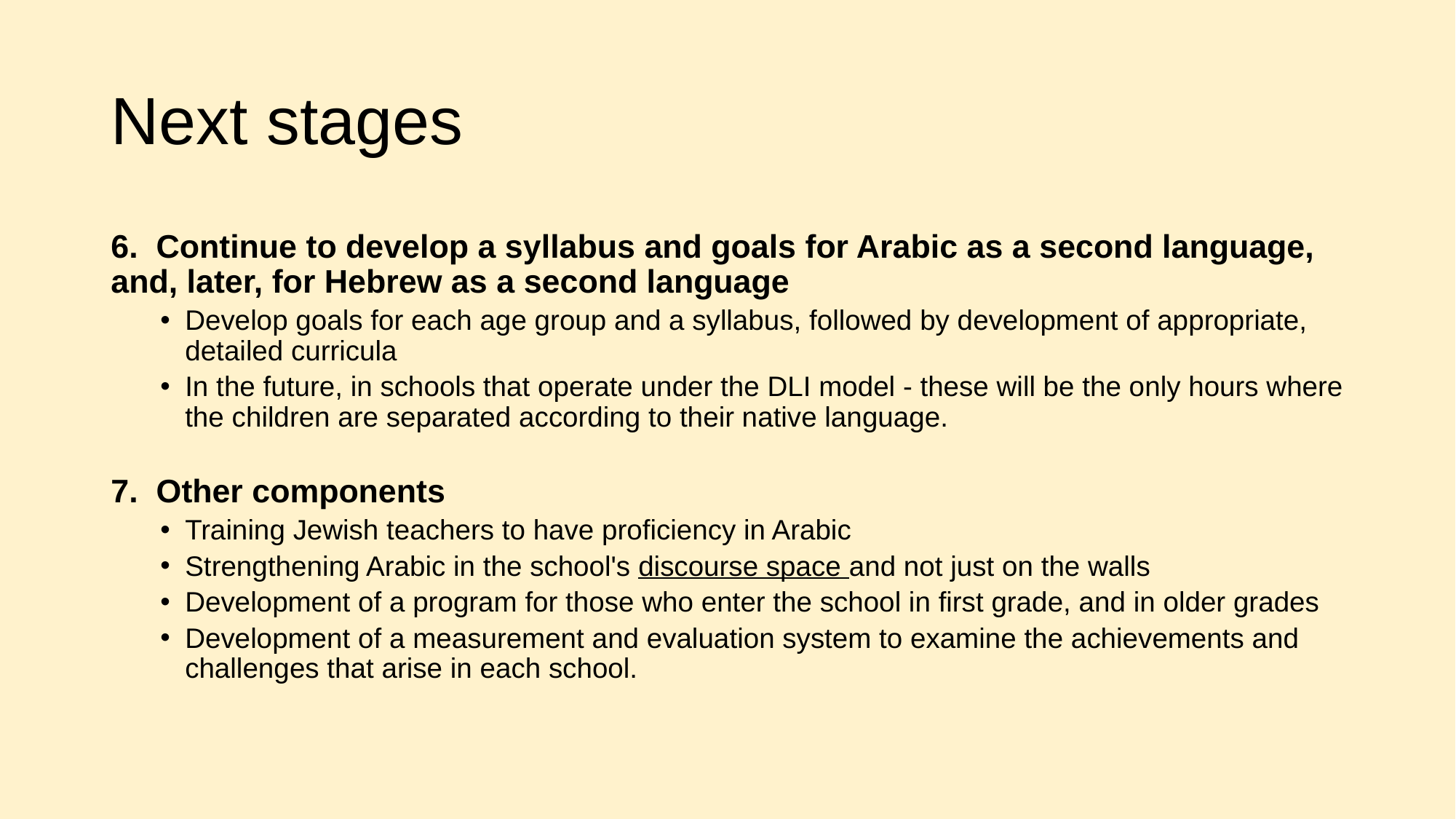

# Next stages

6.  Continue to develop a syllabus and goals for Arabic as a second language, and, later, for Hebrew as a second language
Develop goals for each age group and a syllabus, followed by development of appropriate, detailed curricula
In the future, in schools that operate under the DLI model - these will be the only hours where the children are separated according to their native language.
7.  Other components
Training Jewish teachers to have proficiency in Arabic
Strengthening Arabic in the school's discourse space and not just on the walls
Development of a program for those who enter the school in first grade, and in older grades
Development of a measurement and evaluation system to examine the achievements and challenges that arise in each school.